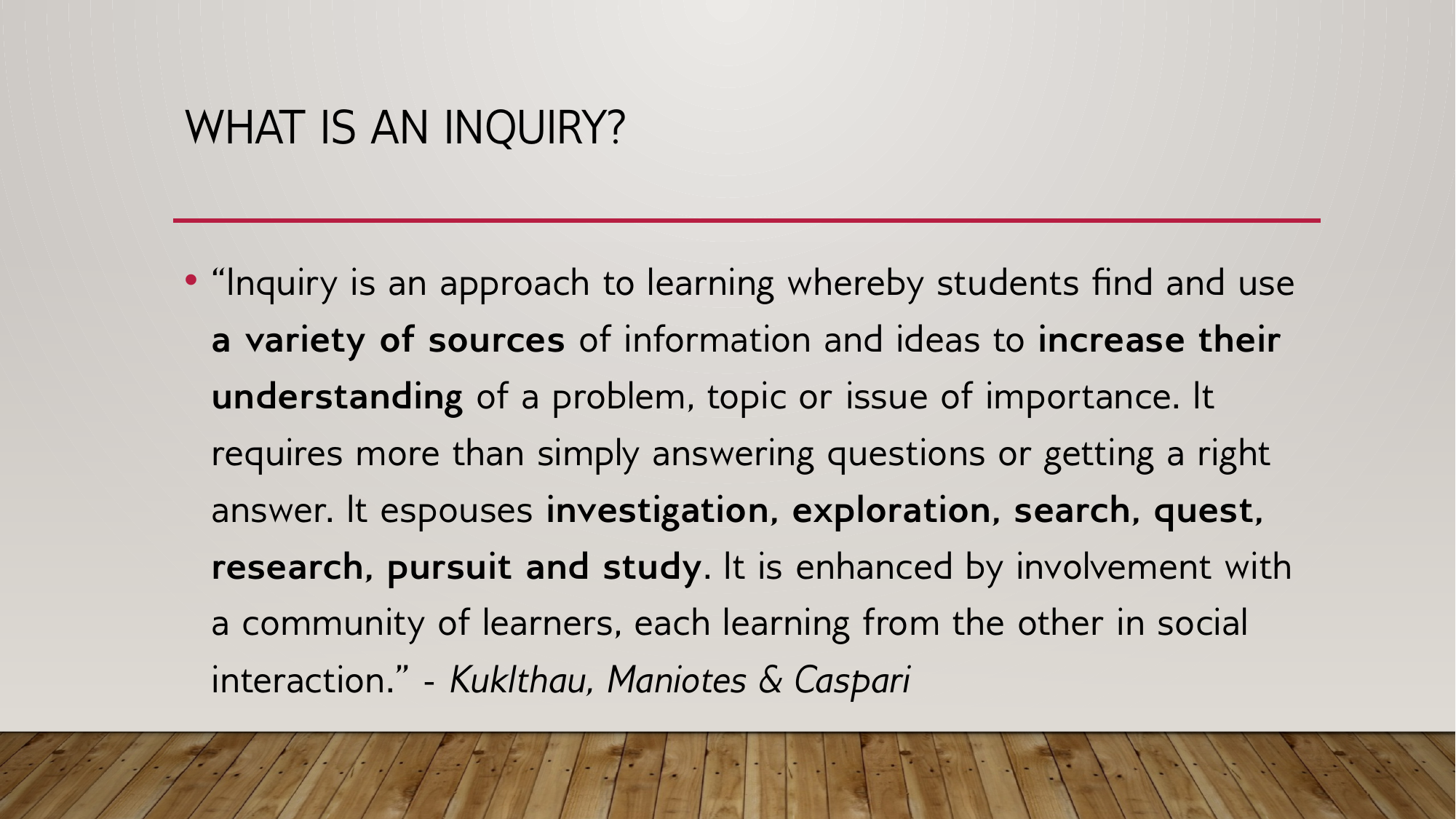

# What is an inquiry?
“Inquiry is an approach to learning whereby students find and use a variety of sources of information and ideas to increase their understanding of a problem, topic or issue of importance. It requires more than simply answering questions or getting a right answer. It espouses investigation, exploration, search, quest, research, pursuit and study. It is enhanced by involvement with a community of learners, each learning from the other in social interaction.” - Kuklthau, Maniotes & Caspari